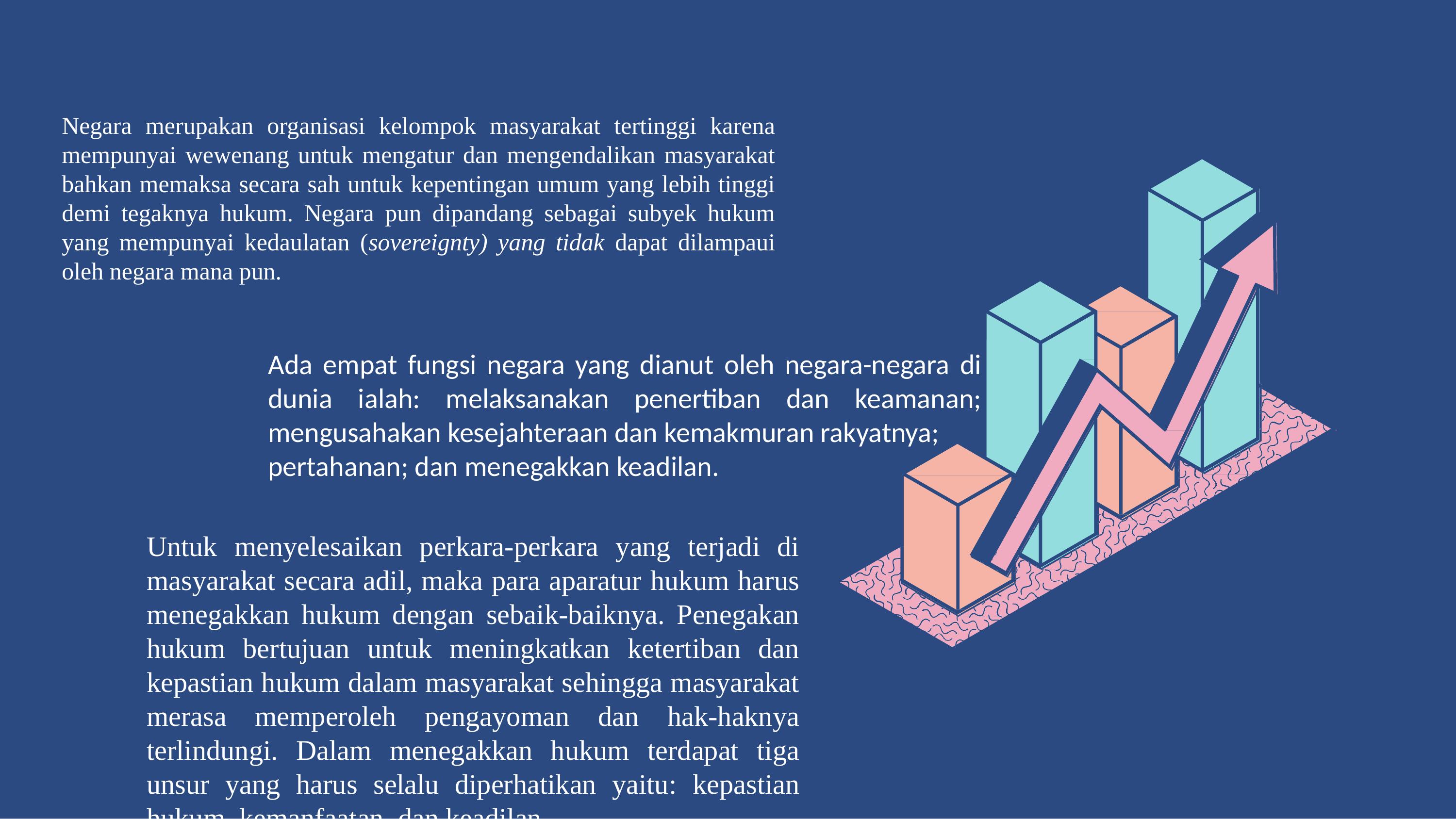

Negara merupakan organisasi kelompok masyarakat tertinggi karena mempunyai wewenang untuk mengatur dan mengendalikan masyarakat bahkan memaksa secara sah untuk kepentingan umum yang lebih tinggi demi tegaknya hukum. Negara pun dipandang sebagai subyek hukum yang mempunyai kedaulatan (sovereignty) yang tidak dapat dilampaui oleh negara mana pun.
Ada empat fungsi negara yang dianut oleh negara-negara di dunia ialah: melaksanakan penertiban dan keamanan; mengusahakan kesejahteraan dan kemakmuran rakyatnya;
pertahanan; dan menegakkan keadilan.
Untuk menyelesaikan perkara-perkara yang terjadi di masyarakat secara adil, maka para aparatur hukum harus menegakkan hukum dengan sebaik-baiknya. Penegakan hukum bertujuan untuk meningkatkan ketertiban dan kepastian hukum dalam masyarakat sehingga masyarakat merasa memperoleh pengayoman dan hak-haknya terlindungi. Dalam menegakkan hukum terdapat tiga unsur yang harus selalu diperhatikan yaitu: kepastian hukum, kemanfaatan, dan keadilan.